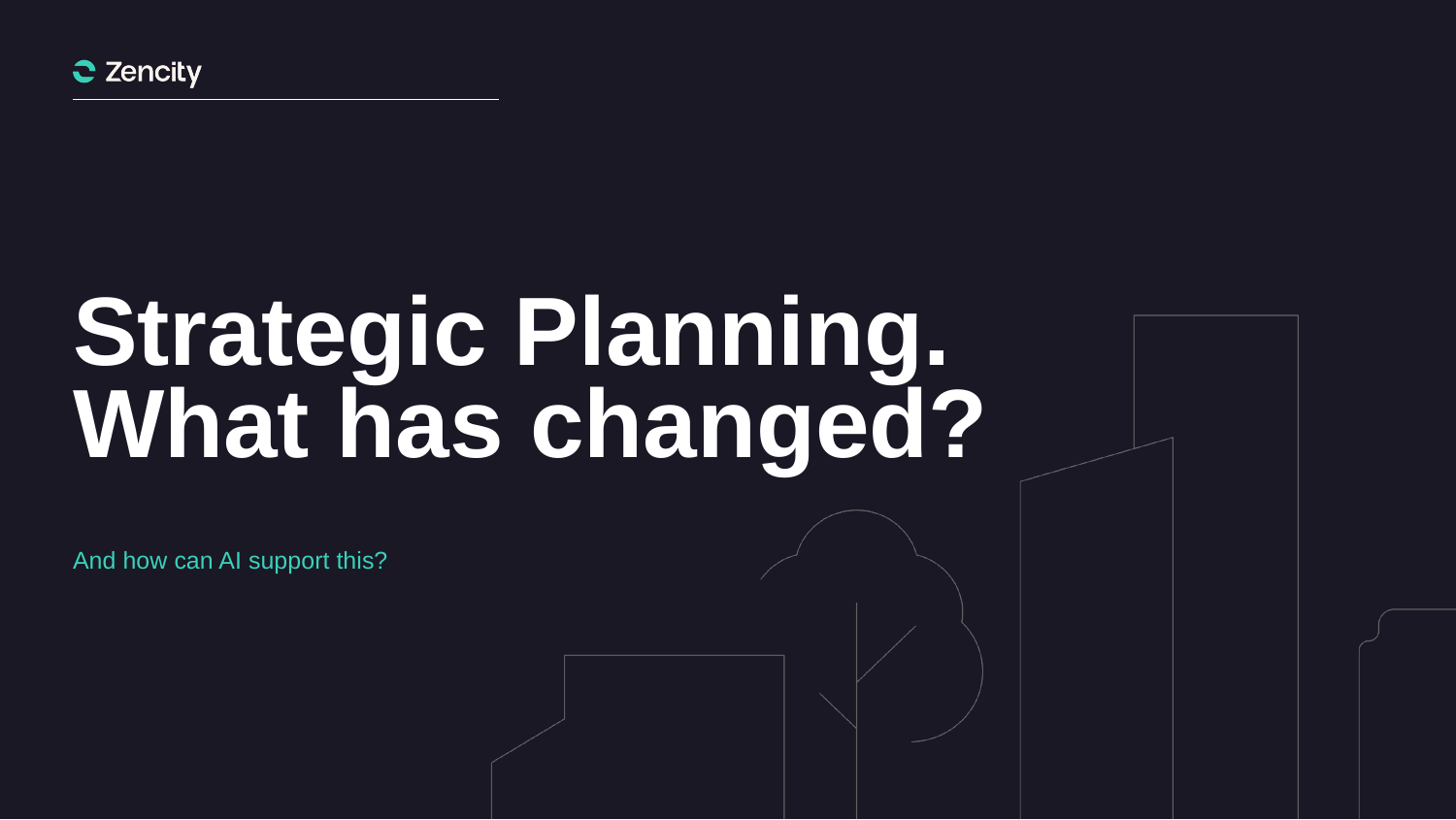

Strategic Planning. What has changed?
And how can AI support this?